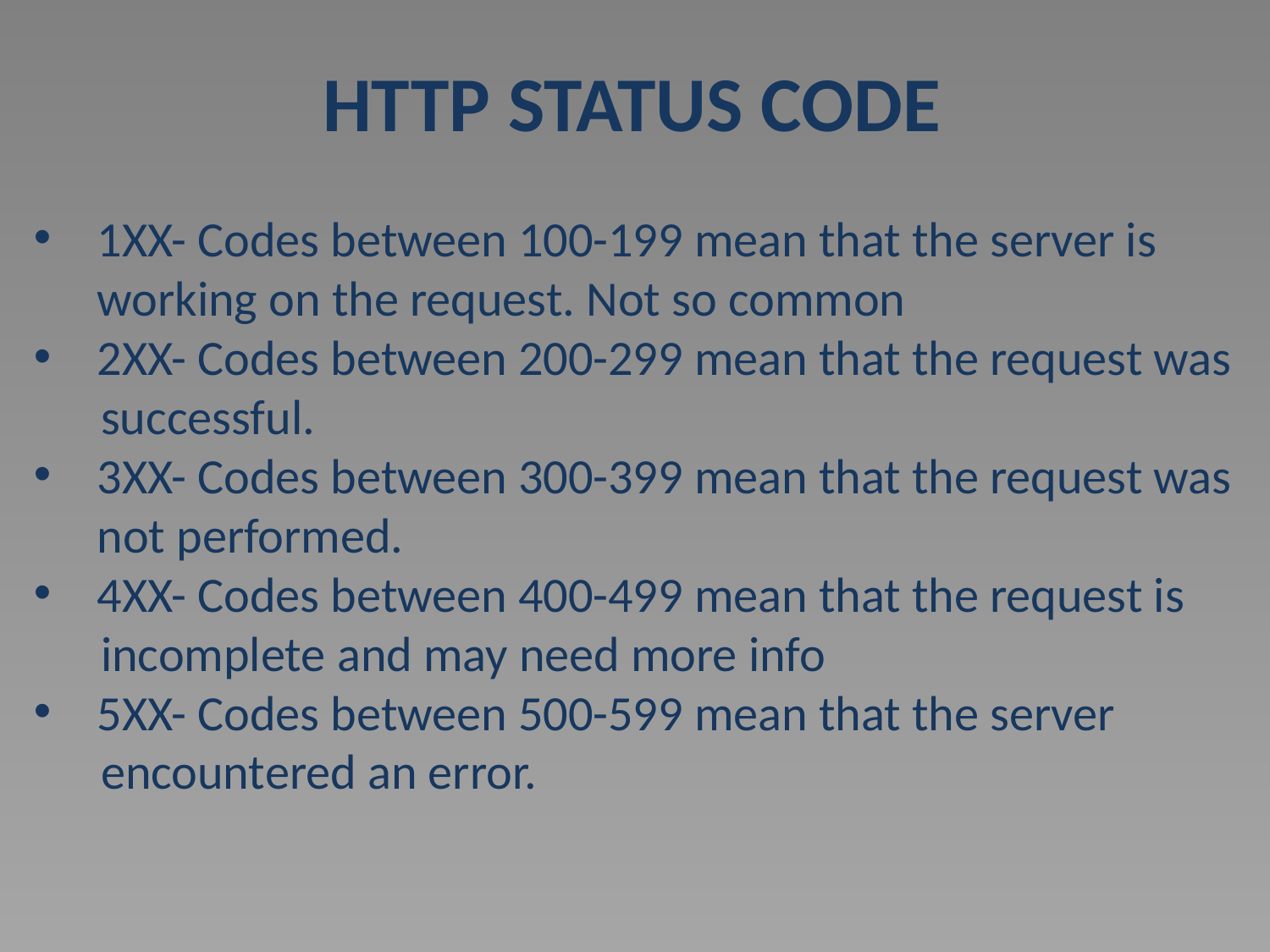

# HTTP STATUS CODE
1XX- Codes between 100-199 mean that the server is working on the request. Not so common
2XX- Codes between 200-299 mean that the request was
      successful.
3XX- Codes between 300-399 mean that the request was not performed.
4XX- Codes between 400-499 mean that the request is
      incomplete and may need more info
5XX- Codes between 500-599 mean that the server
      encountered an error.